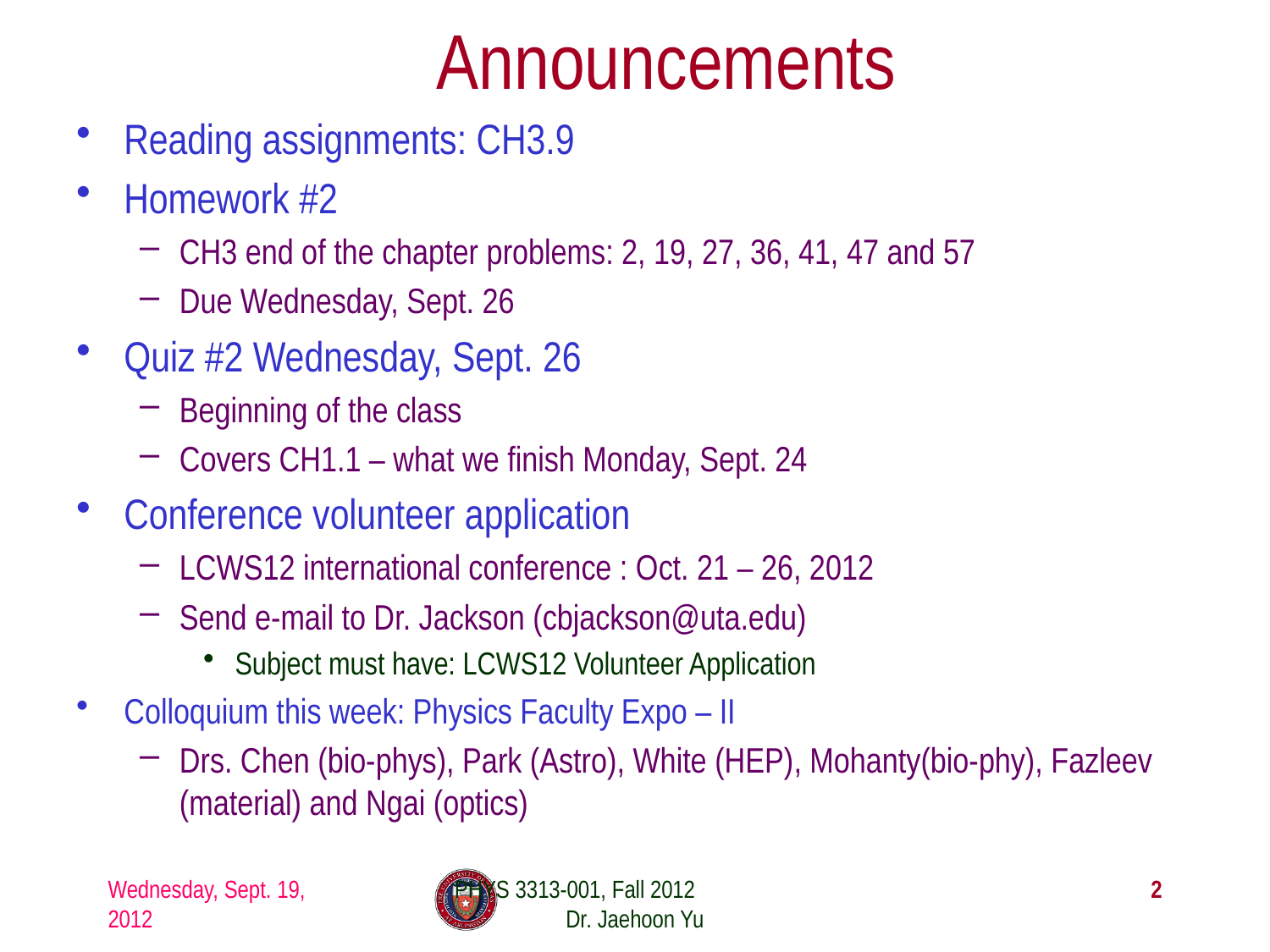

# Announcements
Reading assignments: CH3.9
Homework #2
CH3 end of the chapter problems: 2, 19, 27, 36, 41, 47 and 57
Due Wednesday, Sept. 26
Quiz #2 Wednesday, Sept. 26
Beginning of the class
Covers CH1.1 – what we finish Monday, Sept. 24
Conference volunteer application
LCWS12 international conference : Oct. 21 – 26, 2012
Send e-mail to Dr. Jackson (cbjackson@uta.edu)
Subject must have: LCWS12 Volunteer Application
Colloquium this week: Physics Faculty Expo – II
Drs. Chen (bio-phys), Park (Astro), White (HEP), Mohanty(bio-phy), Fazleev (material) and Ngai (optics)
Wednesday, Sept. 19, 2012
PHYS 3313-001, Fall 2012                      Dr. Jaehoon Yu
2